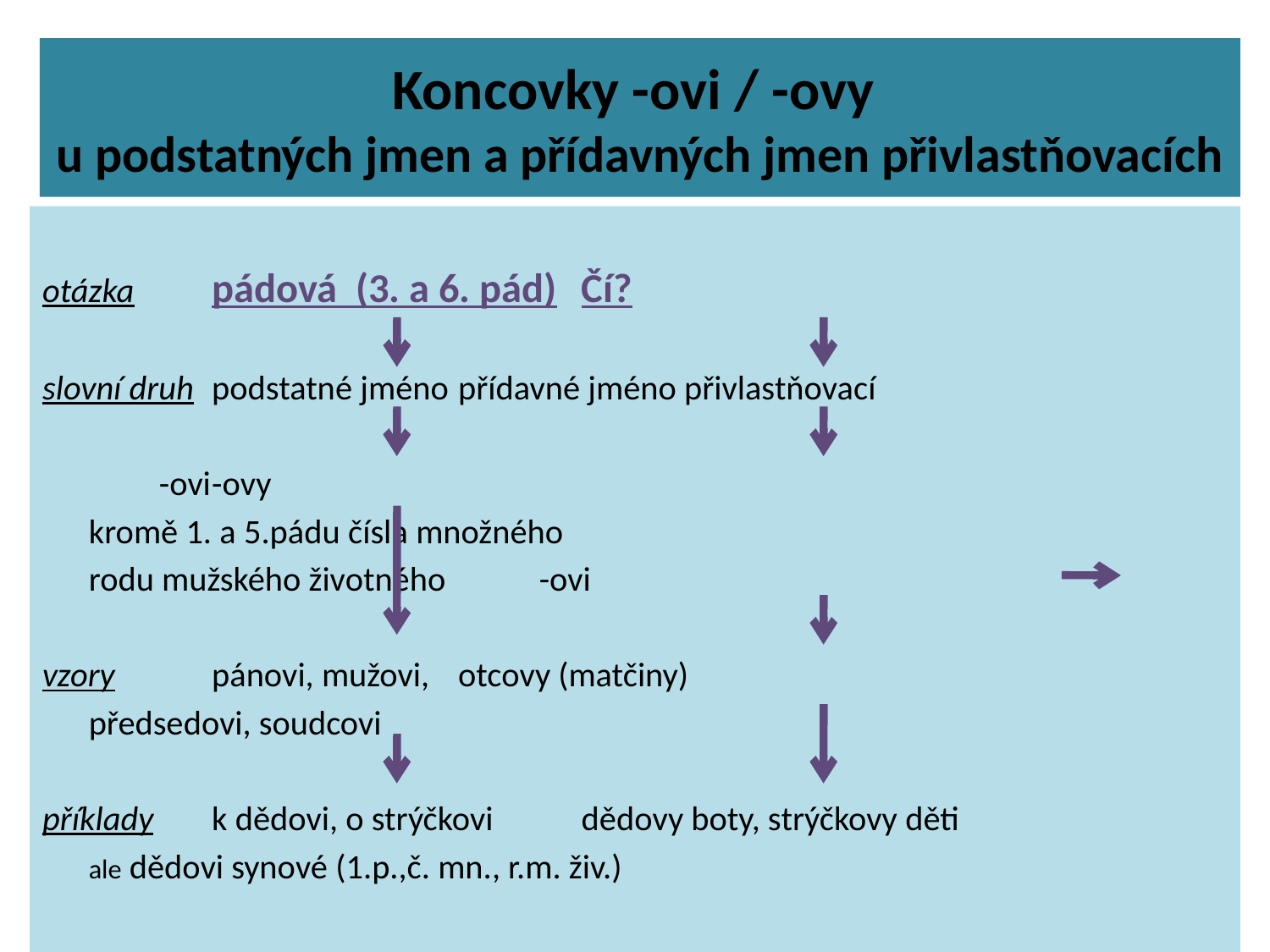

# Koncovky -ovi / -ovy u podstatných jmen a přídavných jmen přivlastňovacích

otázka		pádová  (3. a 6. pád)		Čí?

slovní druh	podstatné jméno		přídavné jméno přivlastňovací

			         -ovi				-ovy
						kromě 1. a 5.pádu čísla množného
						rodu mužského životného            -ovi

vzory		pánovi, mužovi,		otcovy (matčiny)
			předsedovi, soudcovi

příklady		k dědovi, o strýčkovi	dědovy boty, strýčkovy děti
						ale dědovi synové (1.p.,č. mn., r.m. živ.)